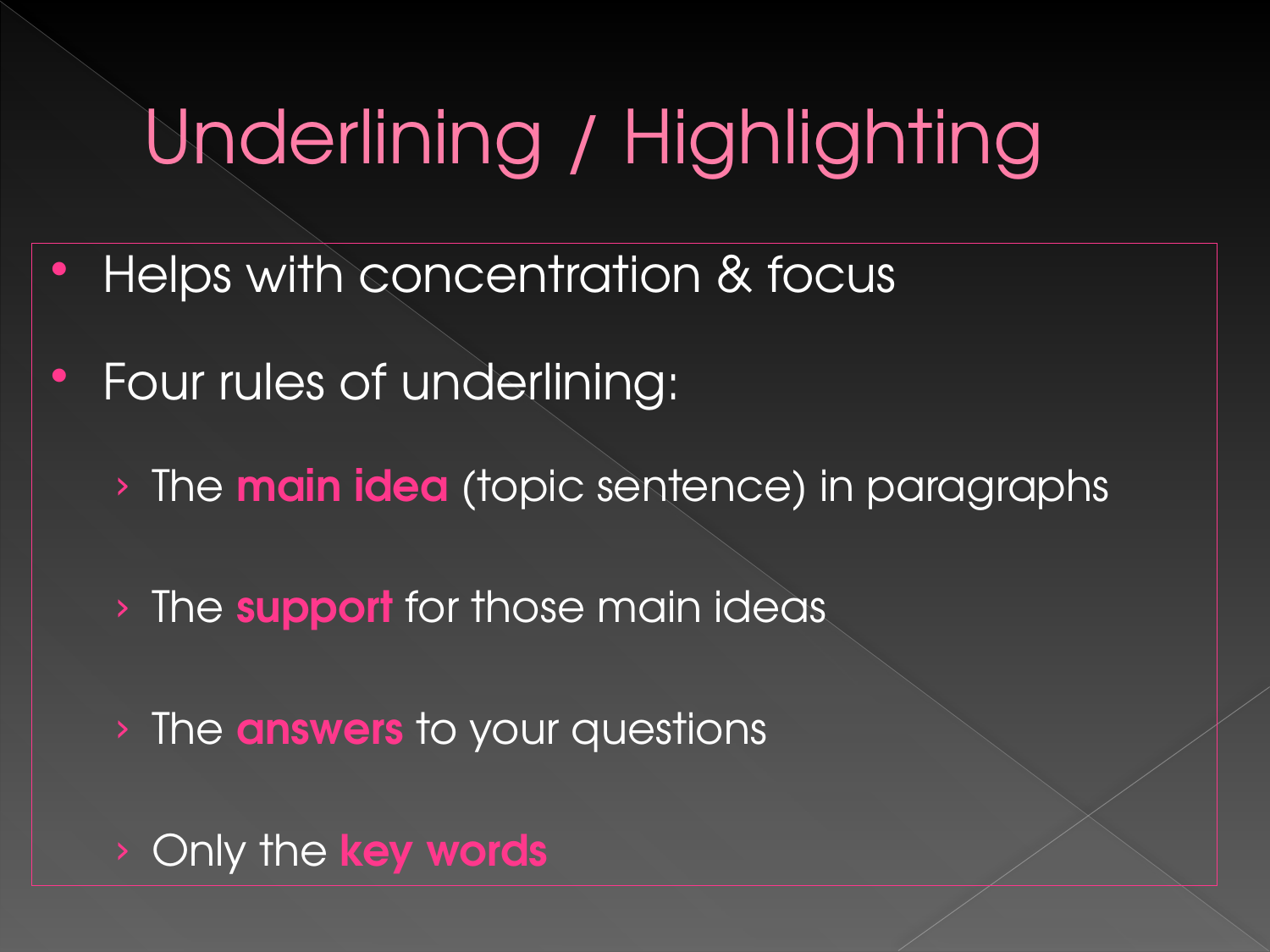

# Underlining / Highlighting
Helps with concentration & focus

Four rules of underlining:

The main idea (topic sentence) in paragraphs

The support for those main ideas

The answers to your questions

Only the key words